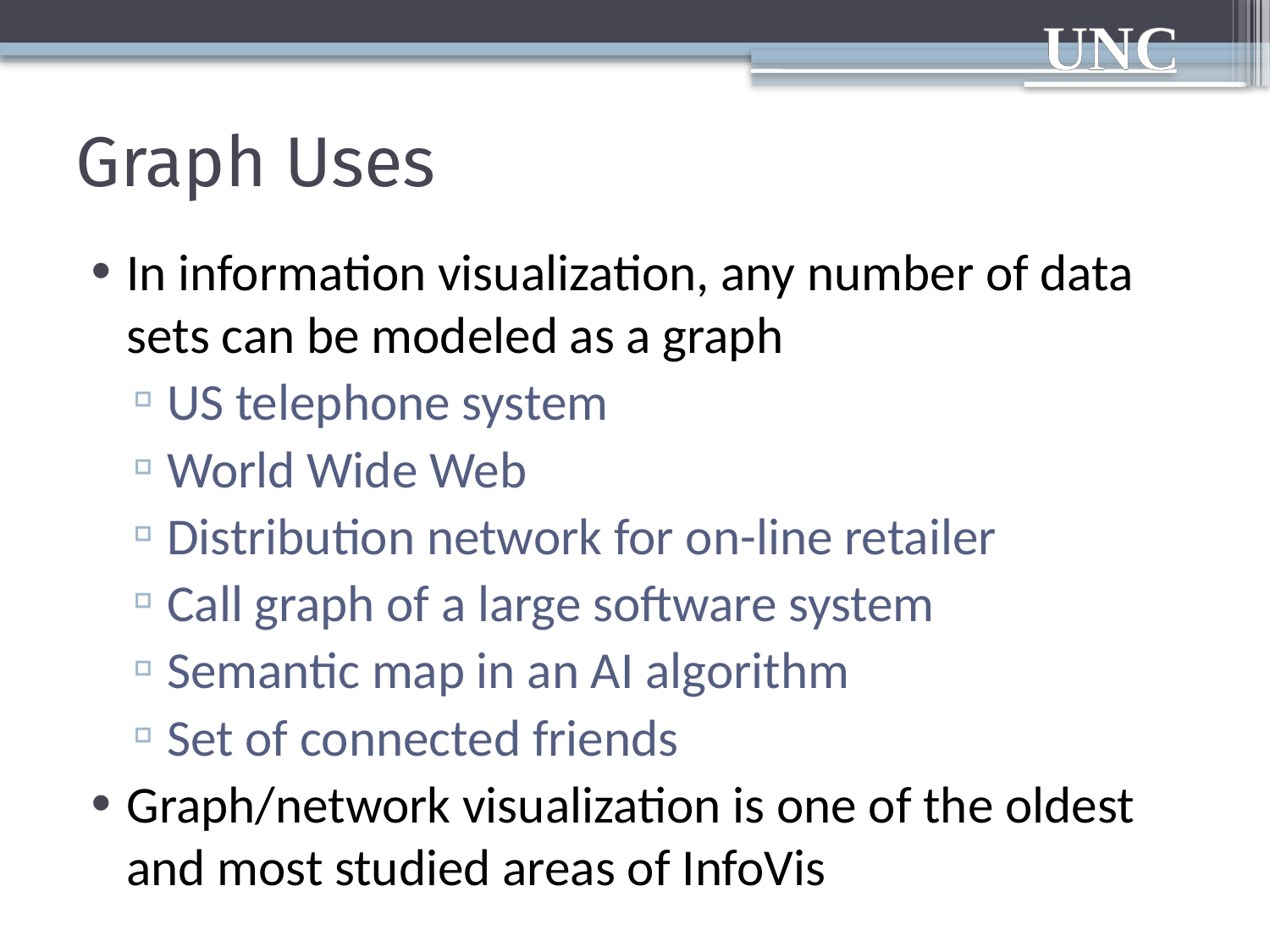

# Graph Uses
In information visualization, any number of data sets can be modeled as a graph
US telephone system
World Wide Web
Distribution network for on-line retailer
Call graph of a large software system
Semantic map in an AI algorithm
Set of connected friends
Graph/network visualization is one of the oldest and most studied areas of InfoVis